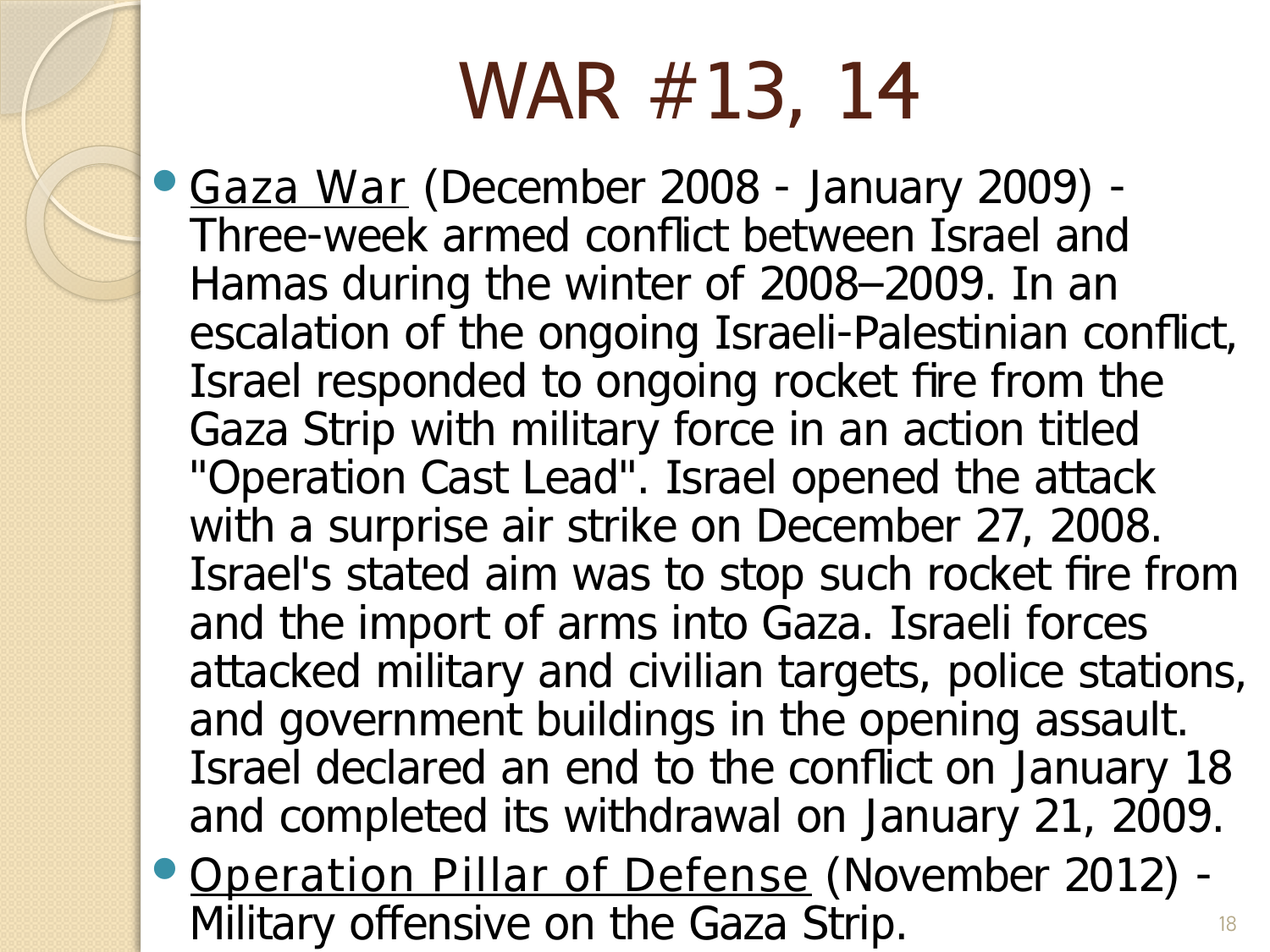

# WAR #13, 14
Gaza War (December 2008 - January 2009) - Three-week armed conflict between Israel and Hamas during the winter of 2008–2009. In an escalation of the ongoing Israeli-Palestinian conflict, Israel responded to ongoing rocket fire from the Gaza Strip with military force in an action titled "Operation Cast Lead". Israel opened the attack with a surprise air strike on December 27, 2008. Israel's stated aim was to stop such rocket fire from and the import of arms into Gaza. Israeli forces attacked military and civilian targets, police stations, and government buildings in the opening assault. Israel declared an end to the conflict on January 18 and completed its withdrawal on January 21, 2009.
Operation Pillar of Defense (November 2012) - Military offensive on the Gaza Strip.

18